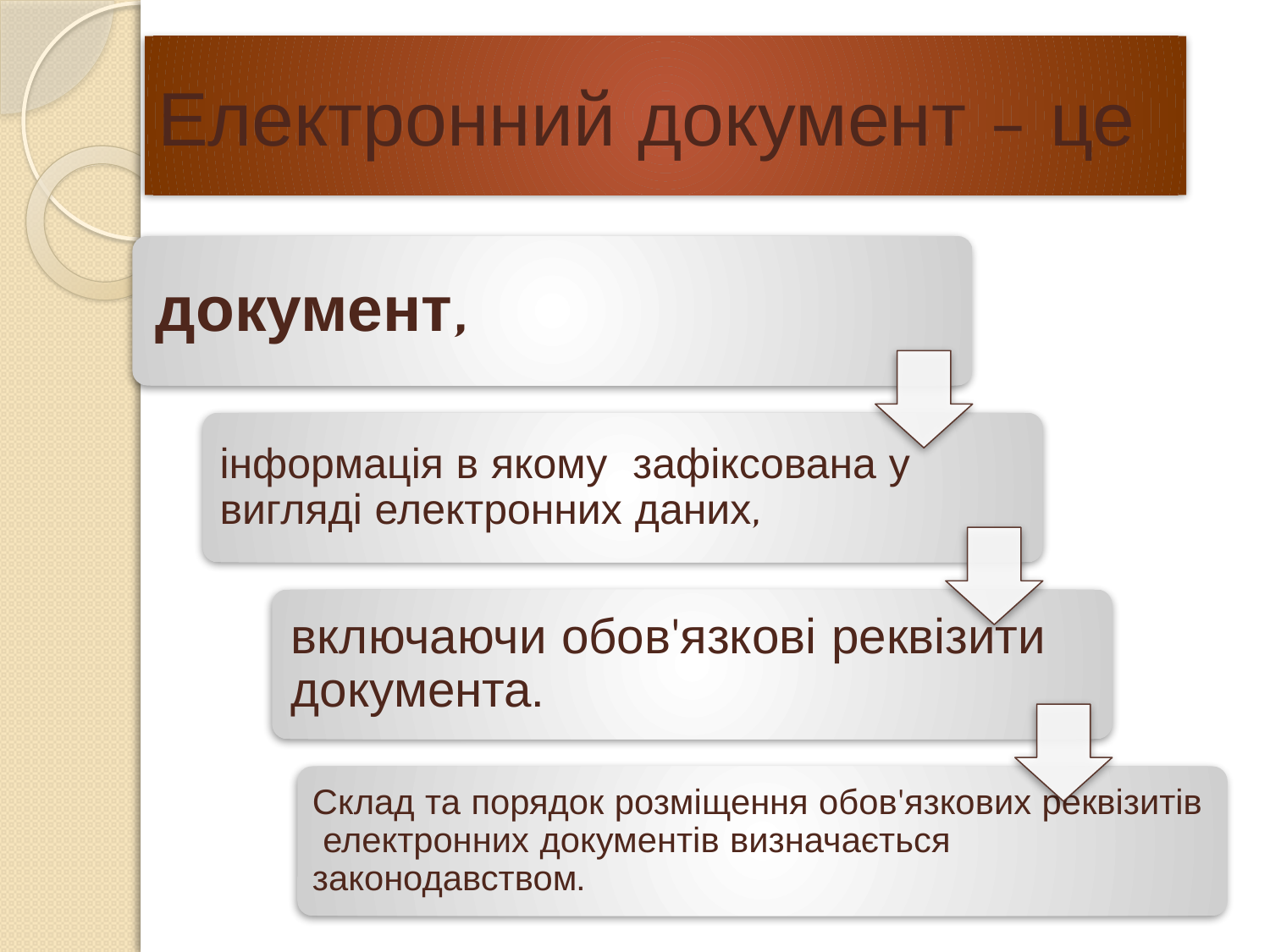

# Електронний документ – це
документ,
інформація в якому  зафіксована у вигляді електронних даних,
включаючи обов'язкові реквізити документа.
Склад та порядок розміщення обов'язкових реквізитів  електронних документів визначається законодавством.